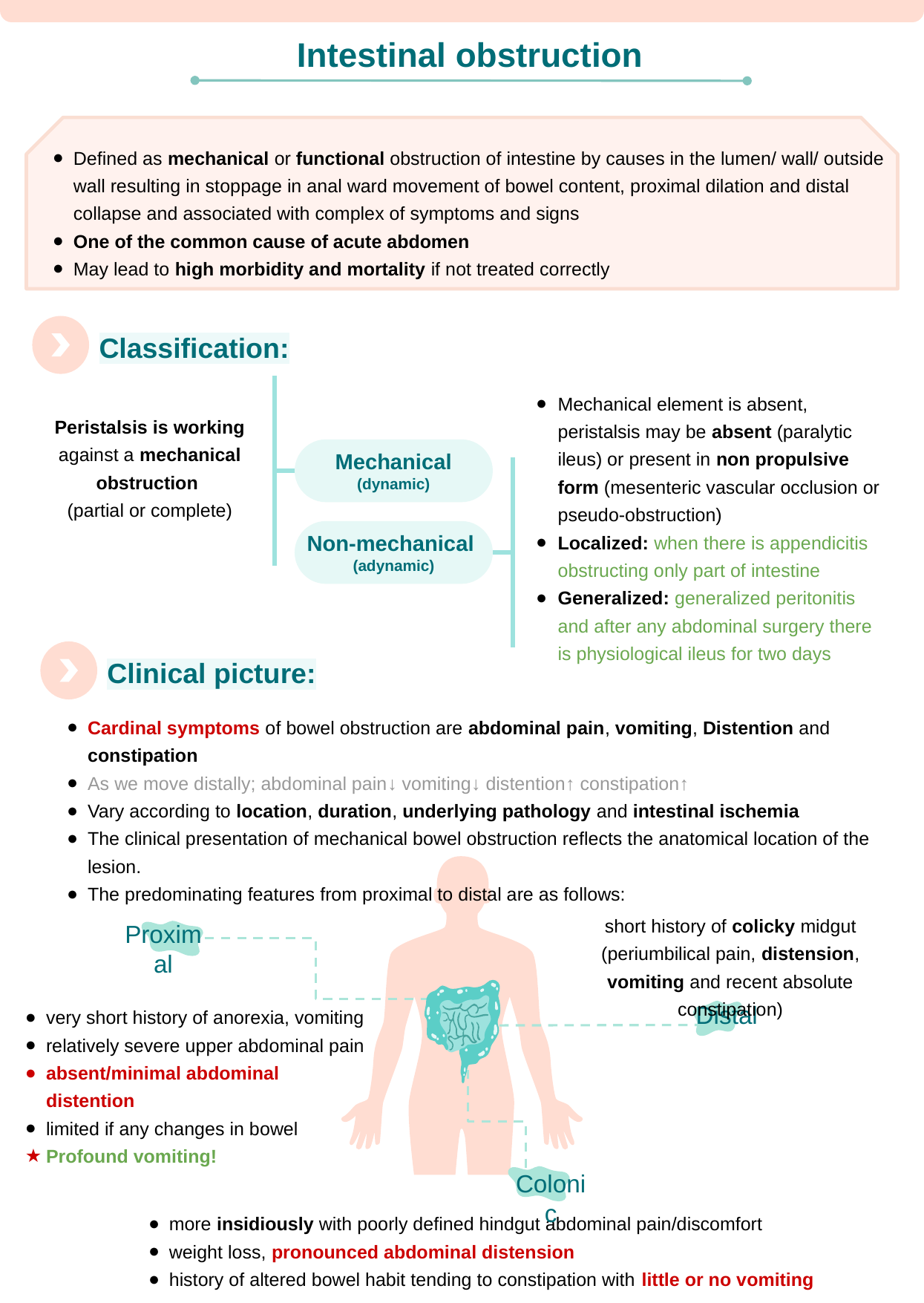

Intestinal obstruction

Defined as mechanical or functional obstruction of intestine by causes in the lumen/ wall/ outside wall resulting in stoppage in anal ward movement of bowel content, proximal dilation and distal collapse and associated with complex of symptoms and signs
One of the common cause of acute abdomen
May lead to high morbidity and mortality if not treated correctly

Classification:
Mechanical element is absent, peristalsis may be absent (paralytic ileus) or present in non propulsive form (mesenteric vascular occlusion or pseudo-obstruction)
Localized: when there is appendicitis obstructing only part of intestine
Generalized: generalized peritonitis and after any abdominal surgery there is physiological ileus for two days
Peristalsis is working against a mechanical obstruction
(partial or complete)
Mechanical (dynamic)

Non-mechanical
(adynamic)

Clinical picture:
Cardinal symptoms of bowel obstruction are abdominal pain, vomiting, Distention and constipation
As we move distally; abdominal pain↓ vomiting↓ distention↑ constipation↑
Vary according to location, duration, underlying pathology and intestinal ischemia
The clinical presentation of mechanical bowel obstruction reflects the anatomical location of the lesion.
The predominating features from proximal to distal are as follows:

short history of colicky midgut (periumbilical pain, distension, vomiting and recent absolute constipation)
Proximal

Distal
very short history of anorexia, vomiting
relatively severe upper abdominal pain
absent/minimal abdominal distention
limited if any changes in bowel
Profound vomiting!

Colonic

more insidiously with poorly defined hindgut abdominal pain/discomfort
weight loss, pronounced abdominal distension
history of altered bowel habit tending to constipation with little or no vomiting